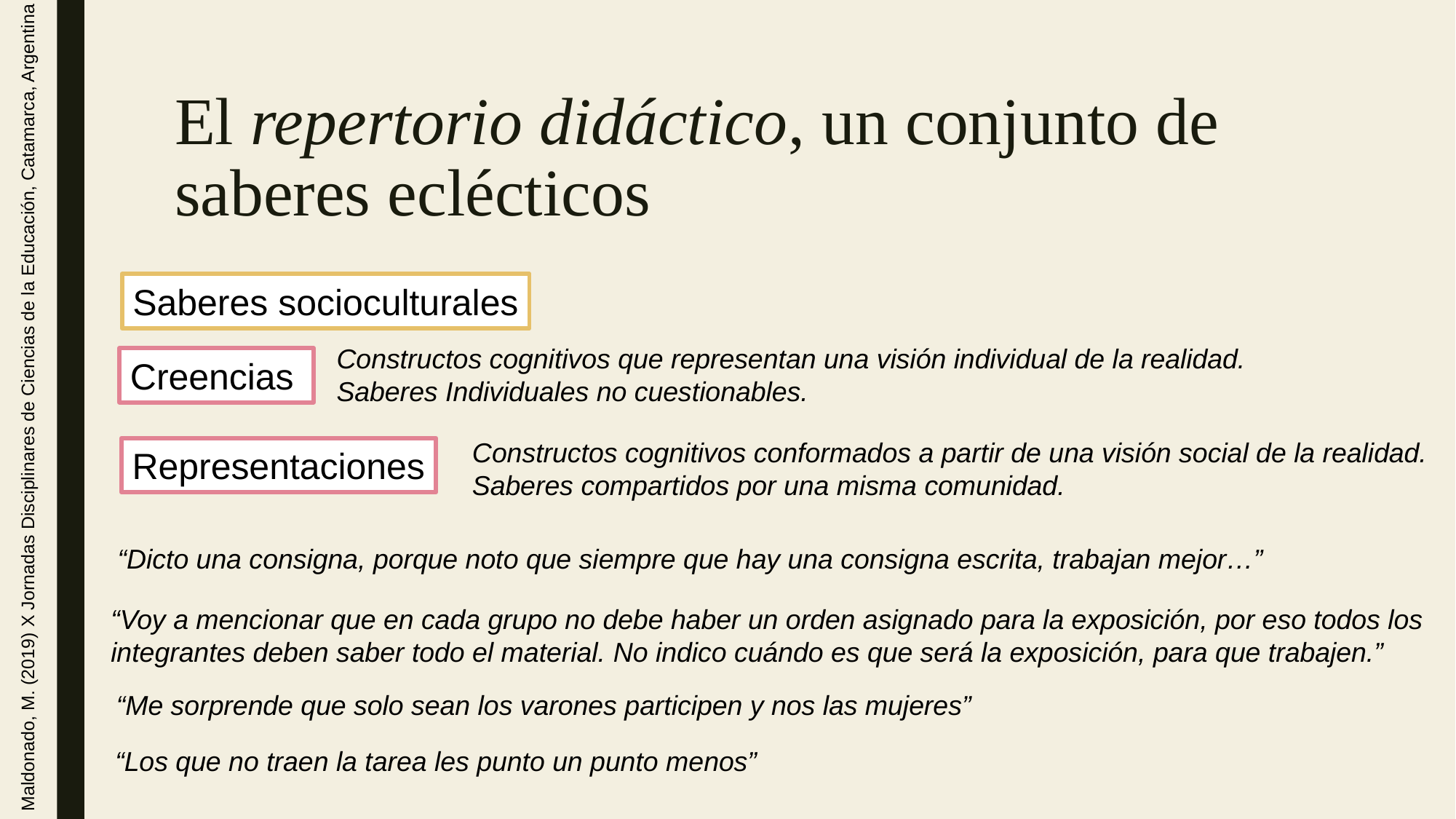

# El repertorio didáctico, un conjunto de saberes eclécticos
Maldonado, M. (2019) X Jornadas Disciplinares de Ciencias de la Educación, Catamarca, Argentina
Saberes socioculturales
Constructos cognitivos que representan una visión individual de la realidad. Saberes Individuales no cuestionables.
Creencias
Constructos cognitivos conformados a partir de una visión social de la realidad.
Saberes compartidos por una misma comunidad.
Representaciones
“Dicto una consigna, porque noto que siempre que hay una consigna escrita, trabajan mejor…”
“Voy a mencionar que en cada grupo no debe haber un orden asignado para la exposición, por eso todos los integrantes deben saber todo el material. No indico cuándo es que será la exposición, para que trabajen.”
“Me sorprende que solo sean los varones participen y nos las mujeres”
“Los que no traen la tarea les punto un punto menos”